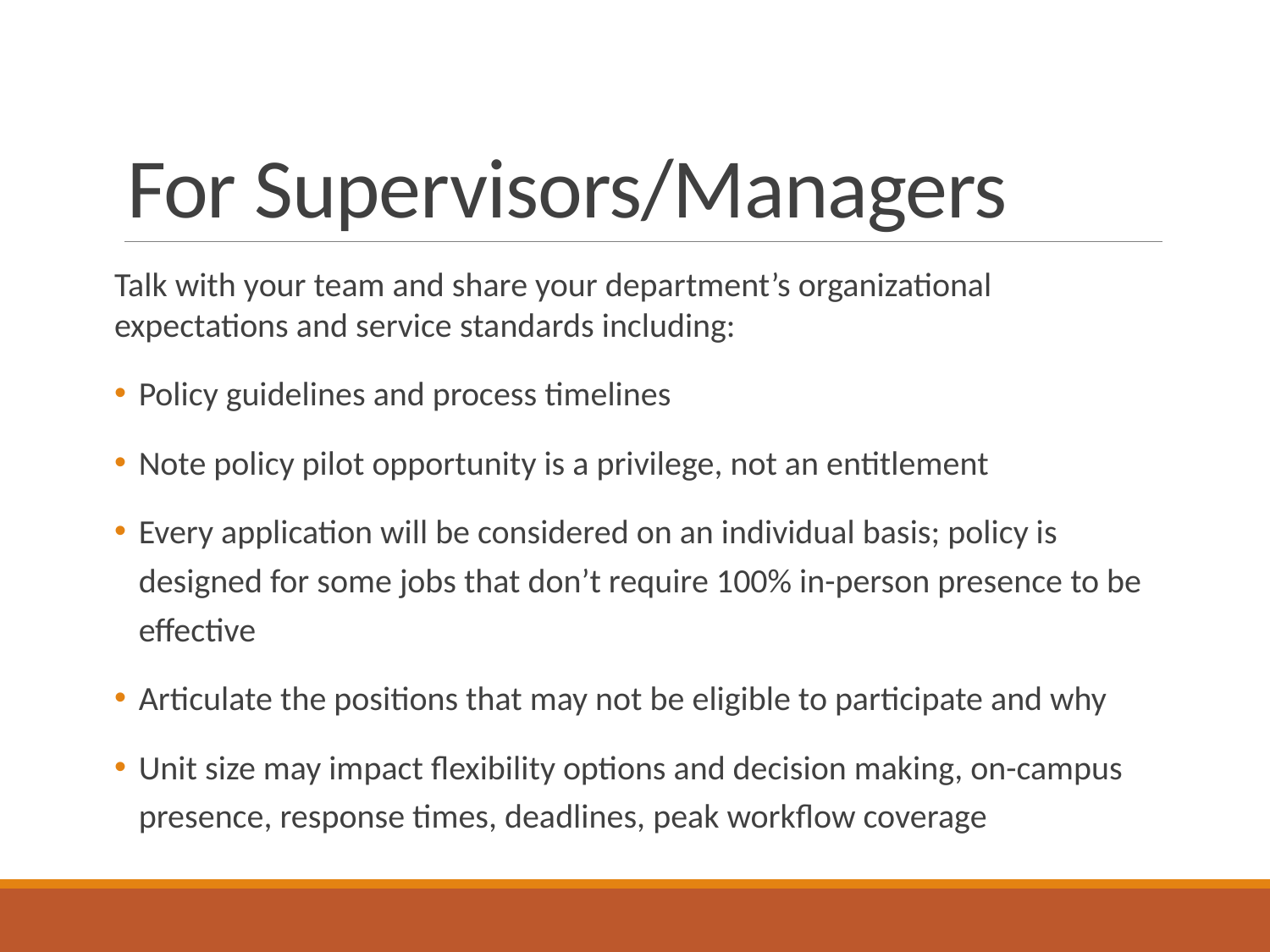

# For Supervisors/Managers
Talk with your team and share your department’s organizational expectations and service standards including:
Policy guidelines and process timelines
Note policy pilot opportunity is a privilege, not an entitlement
Every application will be considered on an individual basis; policy is designed for some jobs that don’t require 100% in-person presence to be effective
Articulate the positions that may not be eligible to participate and why
Unit size may impact flexibility options and decision making, on-campus presence, response times, deadlines, peak workflow coverage